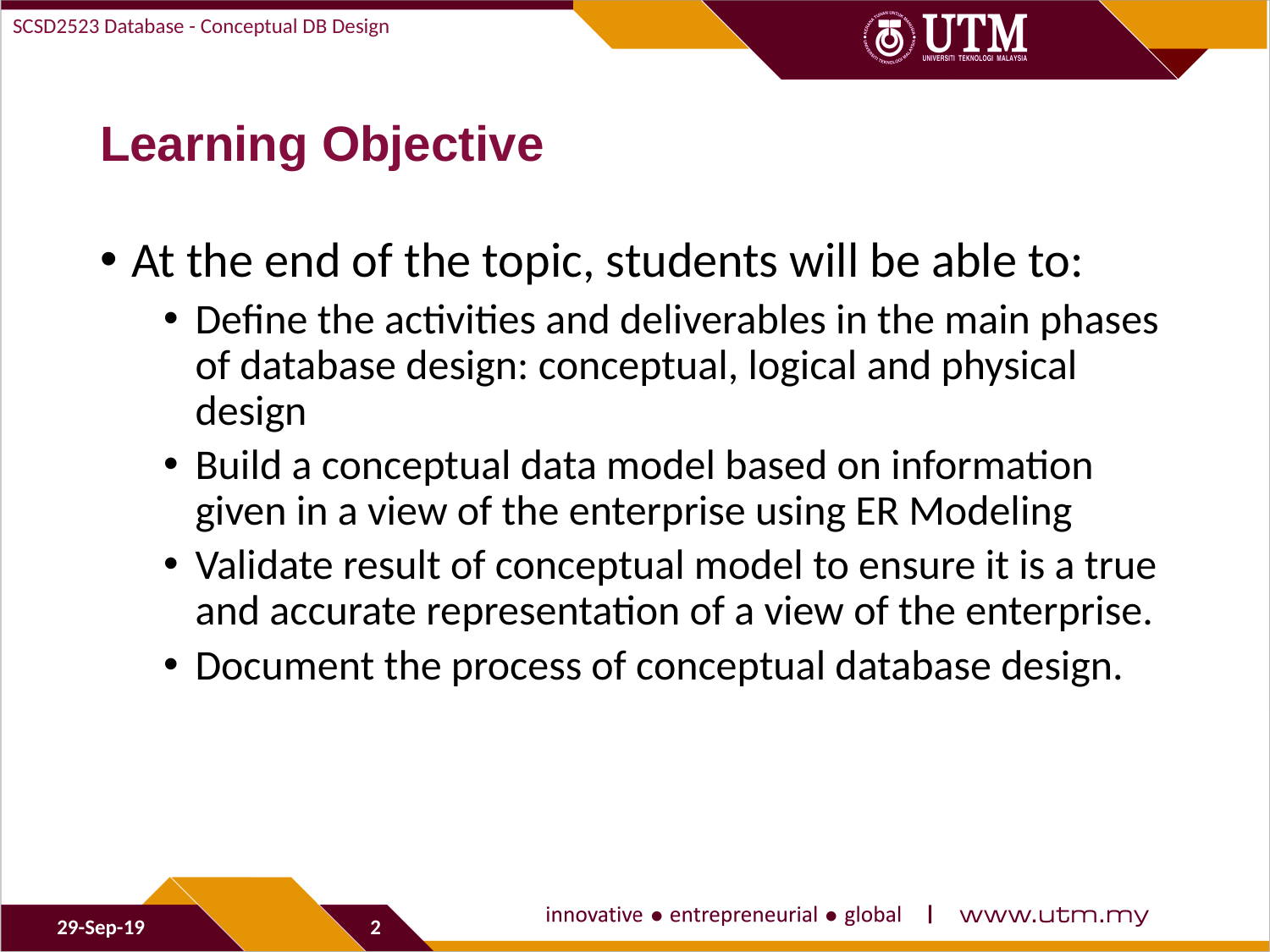

SCSD2523 Database - Conceptual DB Design
# Learning Objective
At the end of the topic, students will be able to:
Define the activities and deliverables in the main phases of database design: conceptual, logical and physical design
Build a conceptual data model based on information given in a view of the enterprise using ER Modeling
Validate result of conceptual model to ensure it is a true and accurate representation of a view of the enterprise.
Document the process of conceptual database design.

29-Sep-19
2